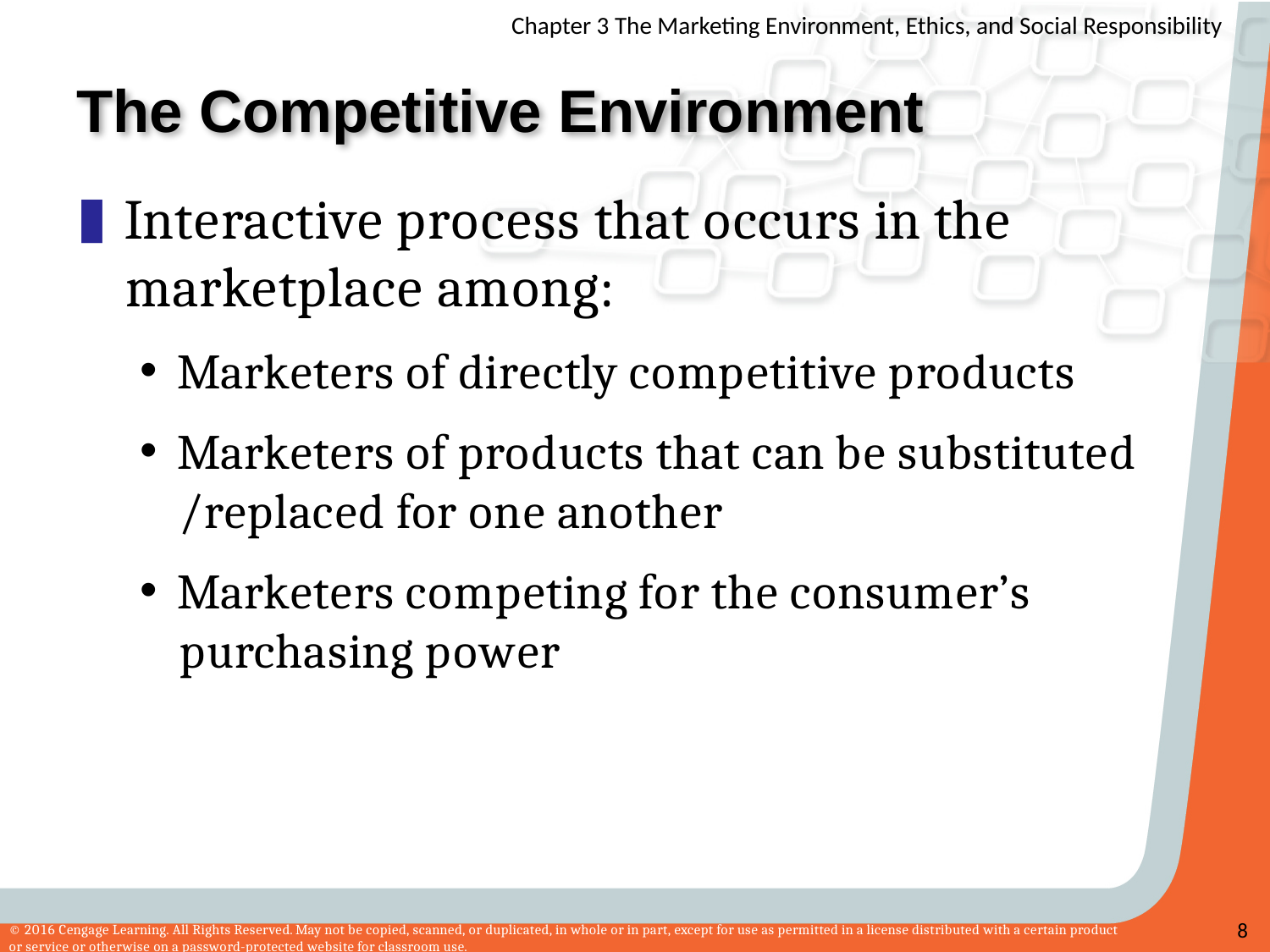

# The Competitive Environment
Interactive process that occurs in the marketplace among:
Marketers of directly competitive products
Marketers of products that can be substituted /replaced for one another
Marketers competing for the consumer’s purchasing power
8